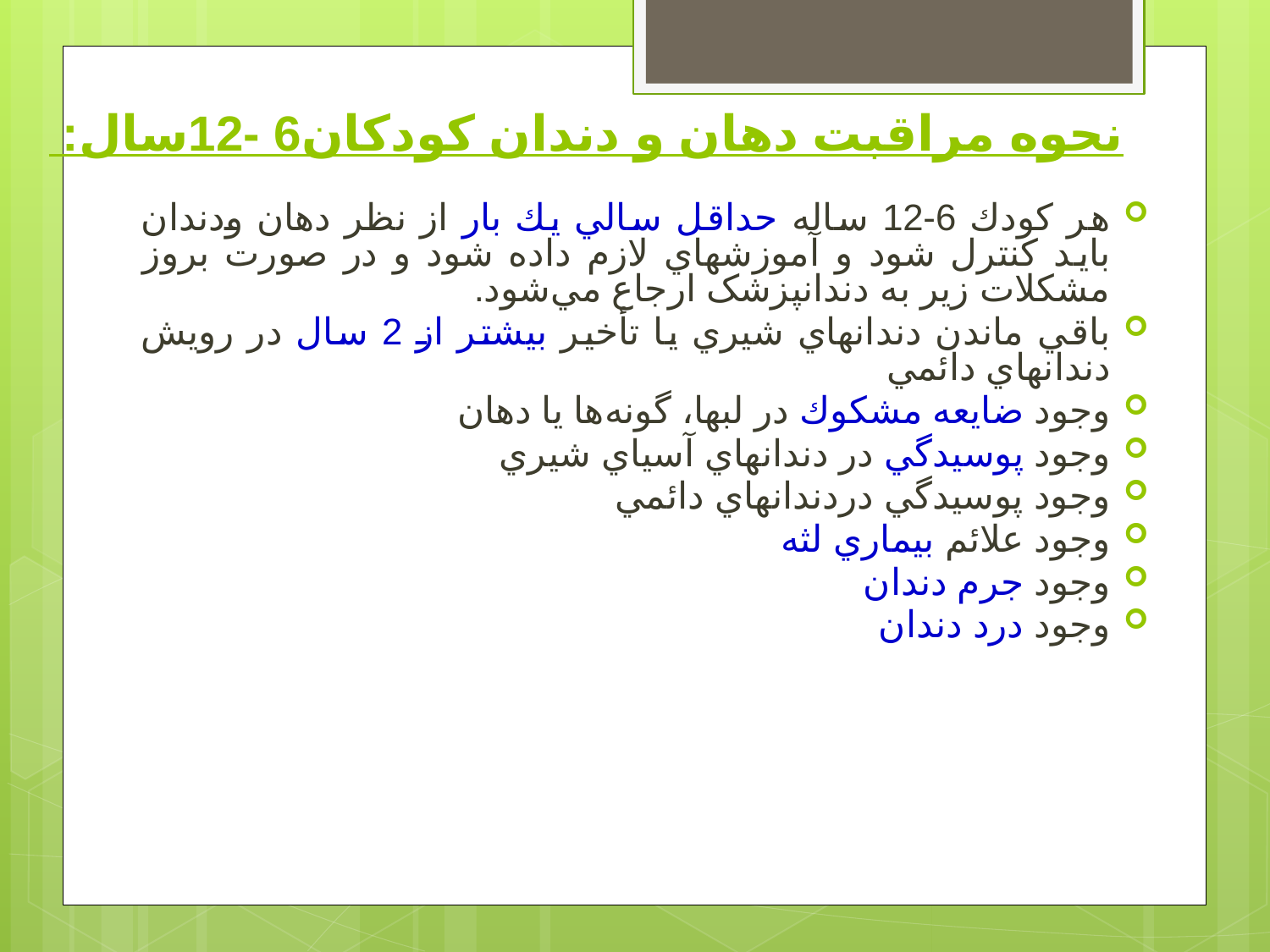

# نحوه مراقبت دهان و دندان كودكان6 -12سال:
هر كودك 6-12 ساله حداقل سالي يك بار از نظر دهان ودندان بايد كنترل شود و آموزشهاي لازم داده شود و در صورت بروز مشكلات زير به دندانپزشک ارجاع مي‌شود.
باقي ماندن دندانهاي شيري يا تأخير بيشتر از 2 سال در رويش دندانهاي دائمي
وجود ضايعه مشكوك در لبها، گونه‌ها يا دهان
وجود پوسيدگي در دندانهاي آسياي شيري
وجود پوسيدگي دردندانهاي دائمي
وجود علائم بيماري لثه
وجود جرم دندان
وجود درد دندان